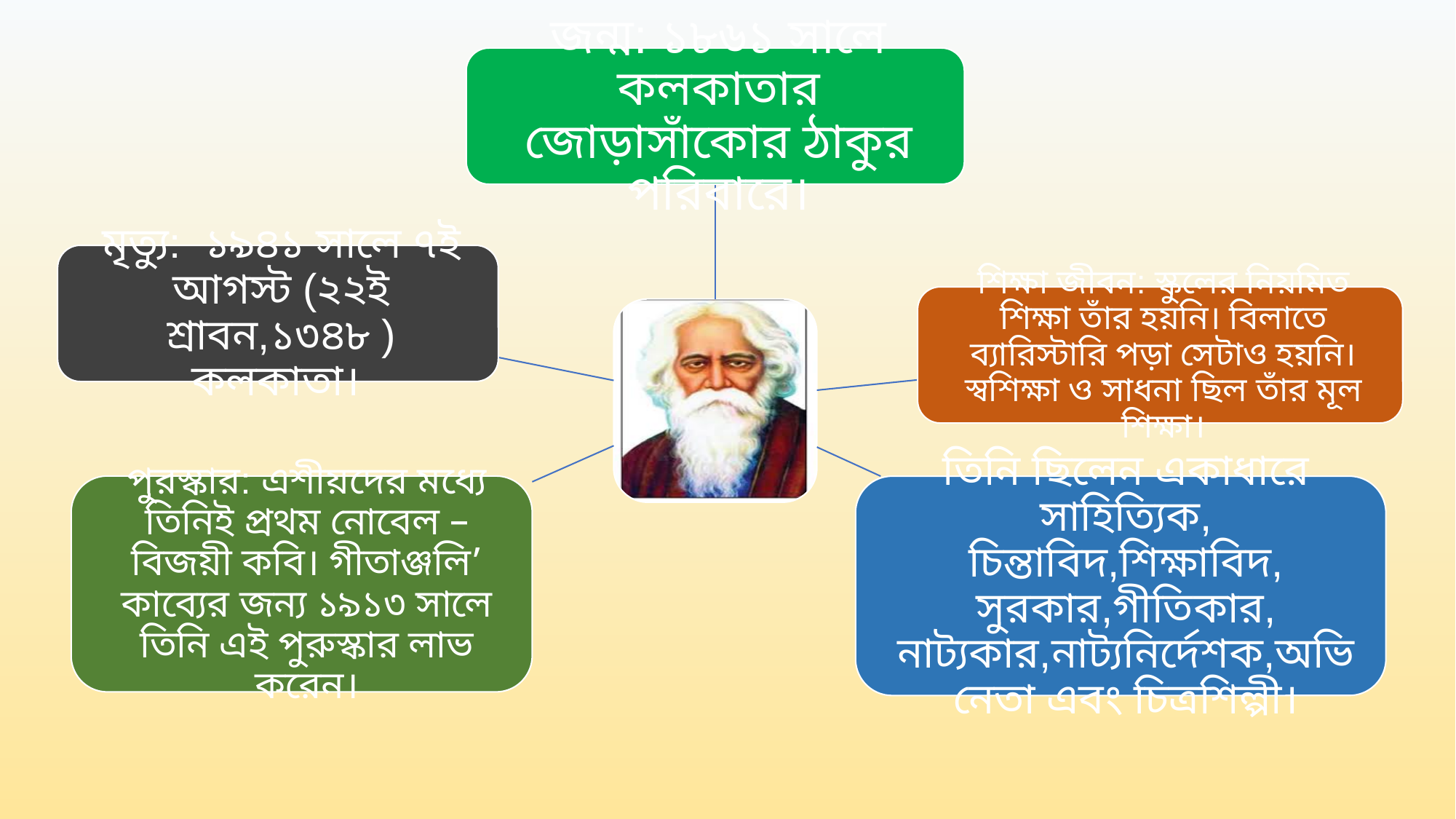

জন্ম: ১৮৬১ সালে কলকাতার জোড়াসাঁকোর ঠাকুর পরিবারে।
শিক্ষা জীবন: স্কুলের নিয়মিত শিক্ষা তাঁর হয়নি। বিলাতে ব্যারিস্টারি পড়া সেটাও হয়নি। স্বশিক্ষা ও সাধনা ছিল তাঁর মূল শিক্ষা।
তিনি ছিলেন একাধারে সাহিত্যিক, চিন্তাবিদ,শিক্ষাবিদ, সুরকার,গীতিকার, নাট্যকার,নাট্যনির্দেশক,অভিনেতা এবং চিত্রশিল্পী।
পুরস্কার: এশীয়দের মধ্যে তিনিই প্রথম নোবেল –বিজয়ী কবি। গীতাঞ্জলি’ কাব্যের জন্য ১৯১৩ সালে তিনি এই পুরুস্কার লাভ করেন।
মৃত্যু:  ১৯৪১ সালে ৭ই আগস্ট (২২ই শ্রাবন,১৩৪৮ ) কলকাতা।